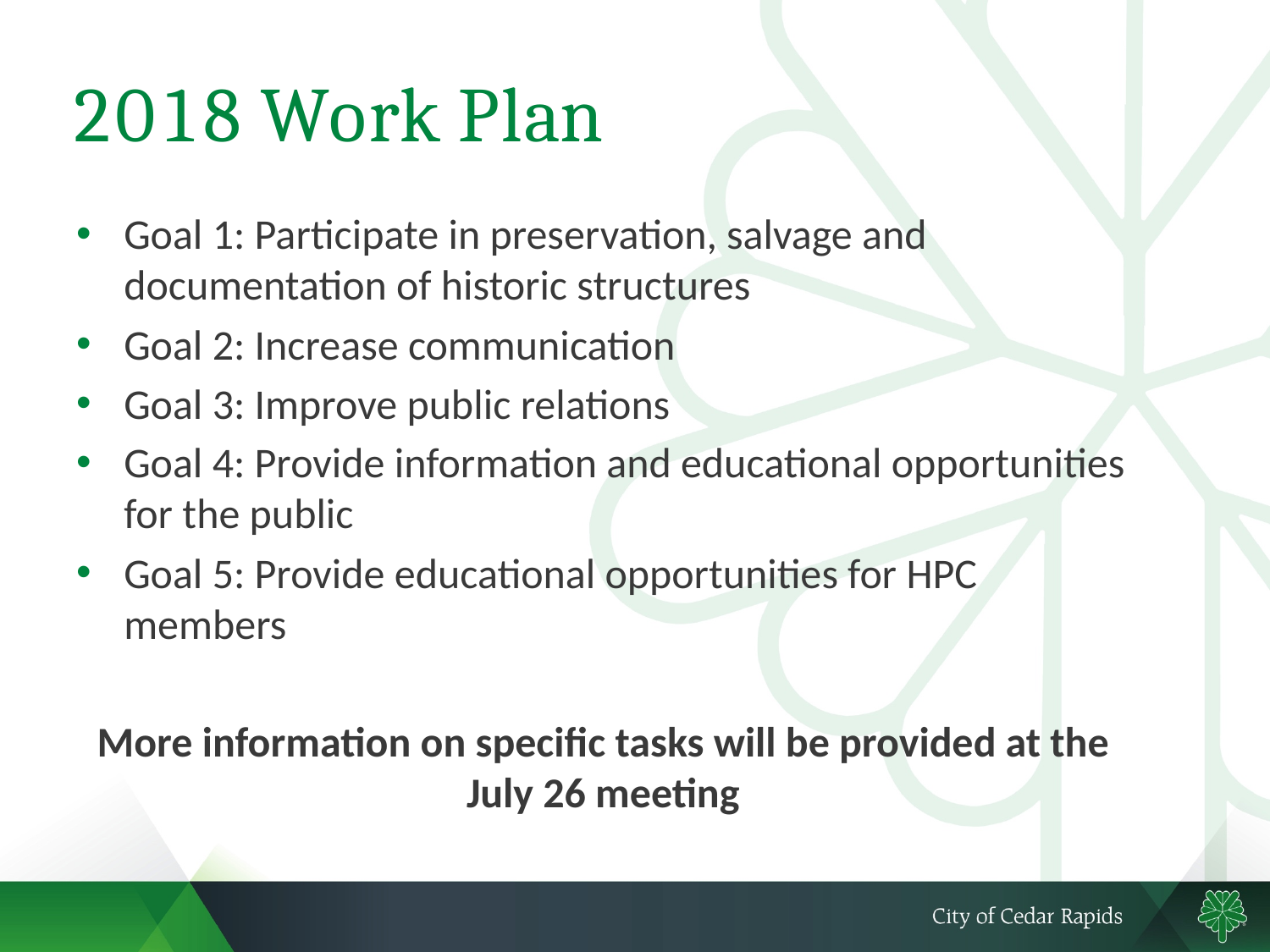

# 2018 Work Plan
Goal 1: Participate in preservation, salvage and documentation of historic structures
Goal 2: Increase communication
Goal 3: Improve public relations
Goal 4: Provide information and educational opportunities for the public
Goal 5: Provide educational opportunities for HPC members

More information on specific tasks will be provided at the July 26 meeting